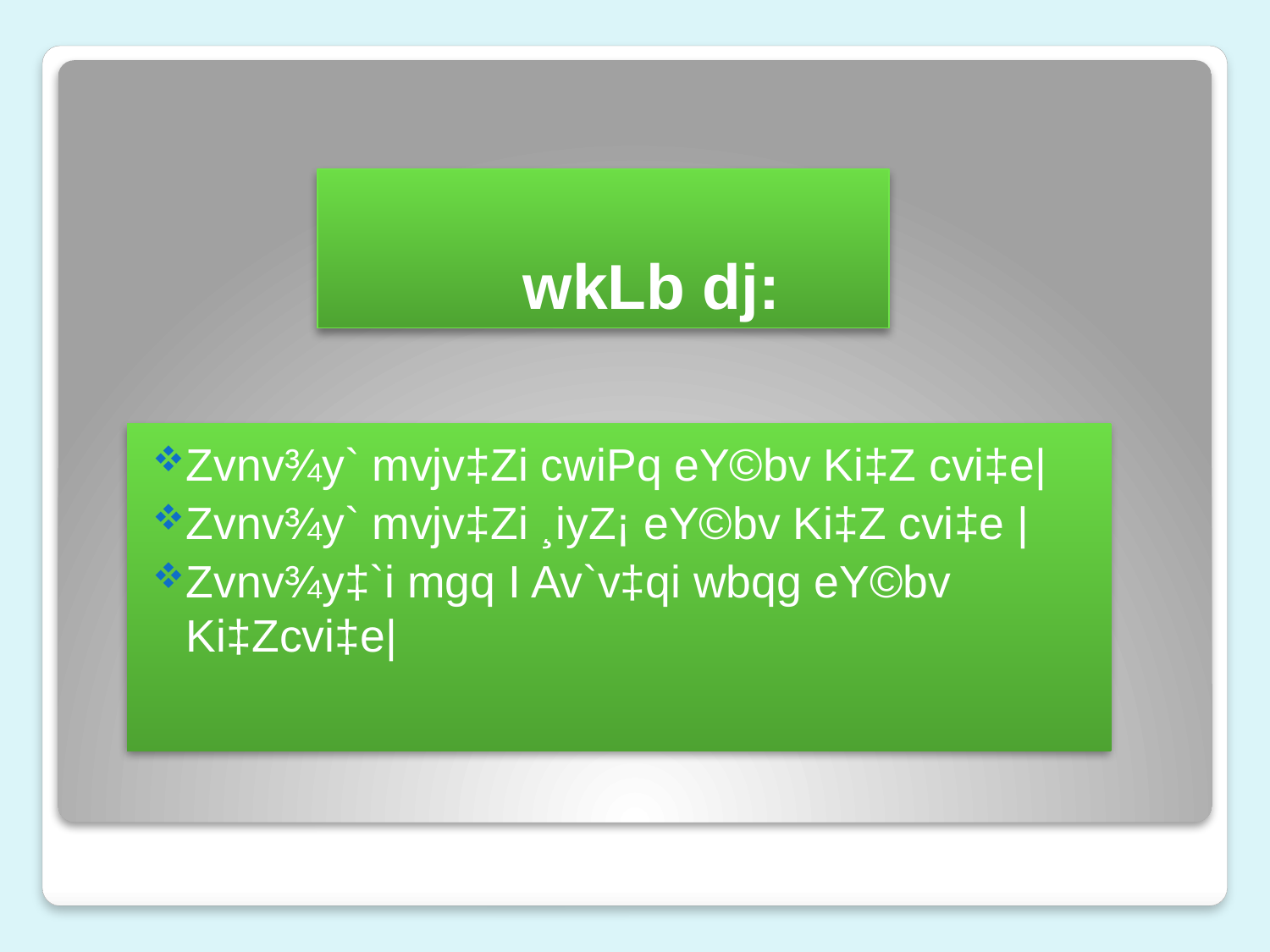

# wkLb dj:
Zvnv¾y` mvjv‡Zi cwiPq eY©bv Ki‡Z cvi‡e|
Zvnv¾y` mvjv‡Zi ¸iyZ¡ eY©bv Ki‡Z cvi‡e |
Zvnv¾y‡`i mgq I Av`v‡qi wbqg eY©bv Ki‡Zcvi‡e|